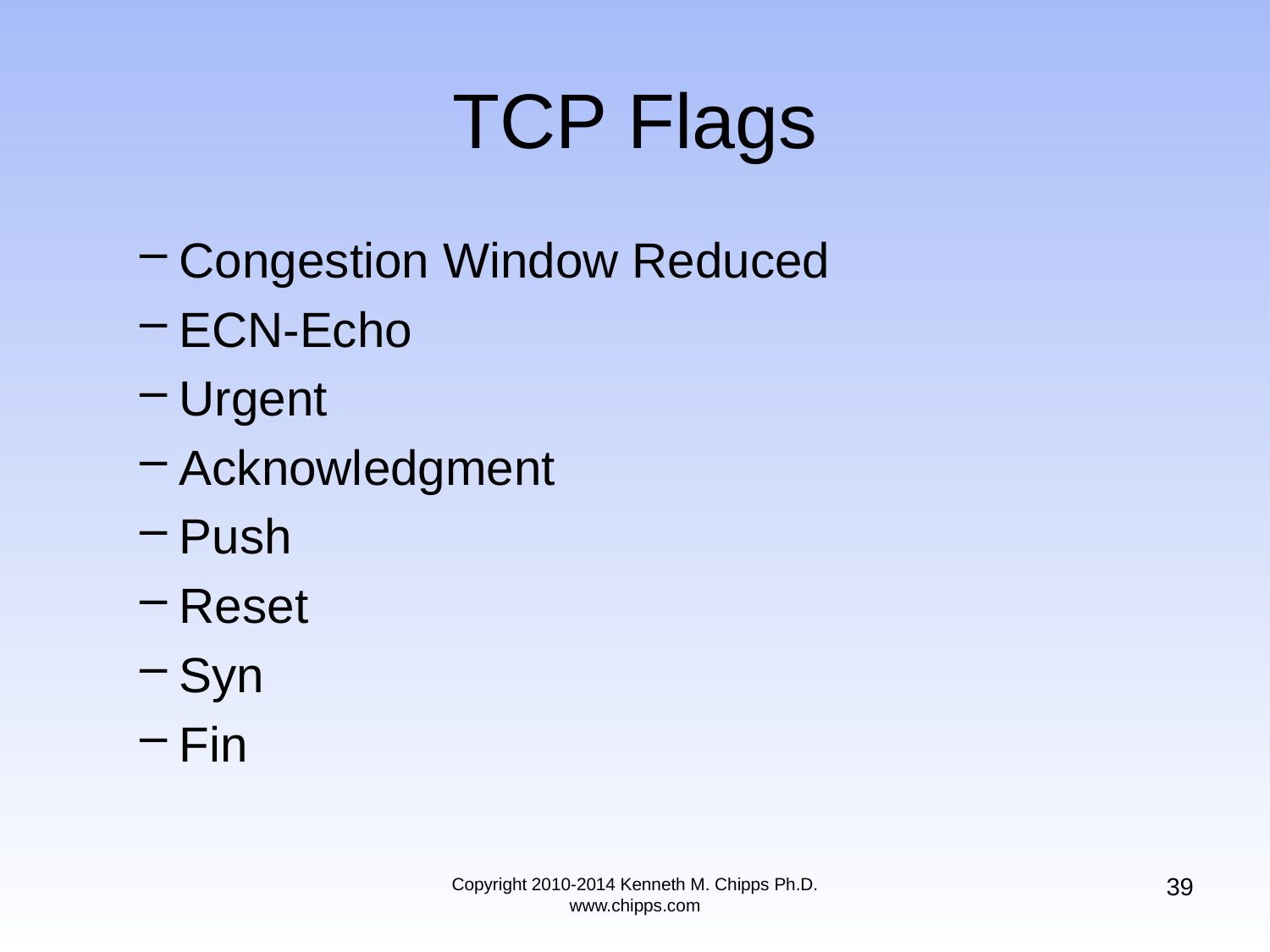

# TCP Flags
Congestion Window Reduced
ECN-Echo
Urgent
Acknowledgment
Push
Reset
Syn
Fin
39
Copyright 2010-2014 Kenneth M. Chipps Ph.D. www.chipps.com